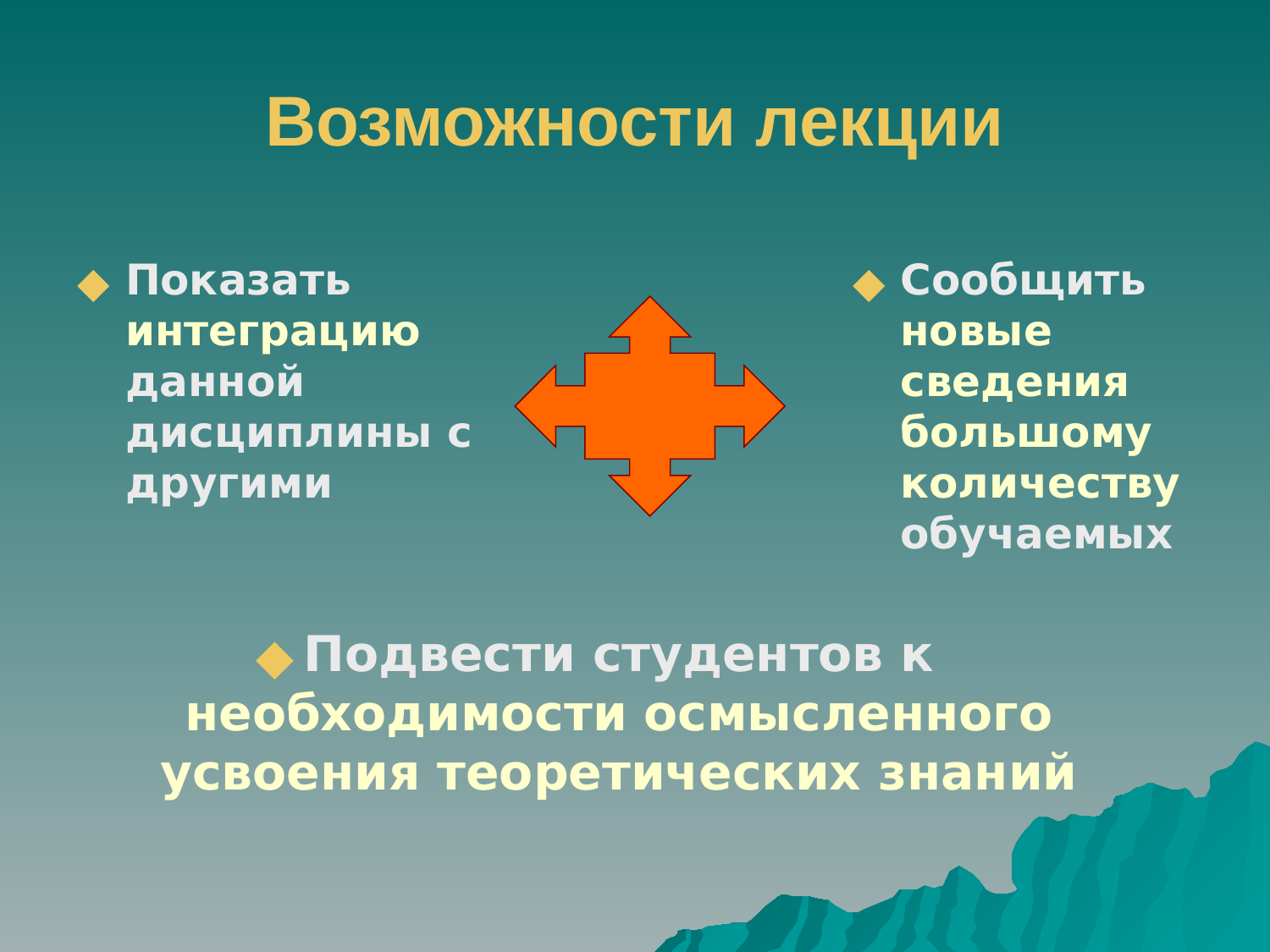

# Возможности лекции
Показать интеграцию данной дисциплины с другими
Сообщить новые сведения большому количеству обучаемых

Подвести студентов к необходимости осмысленного усвоения теоретических знаний